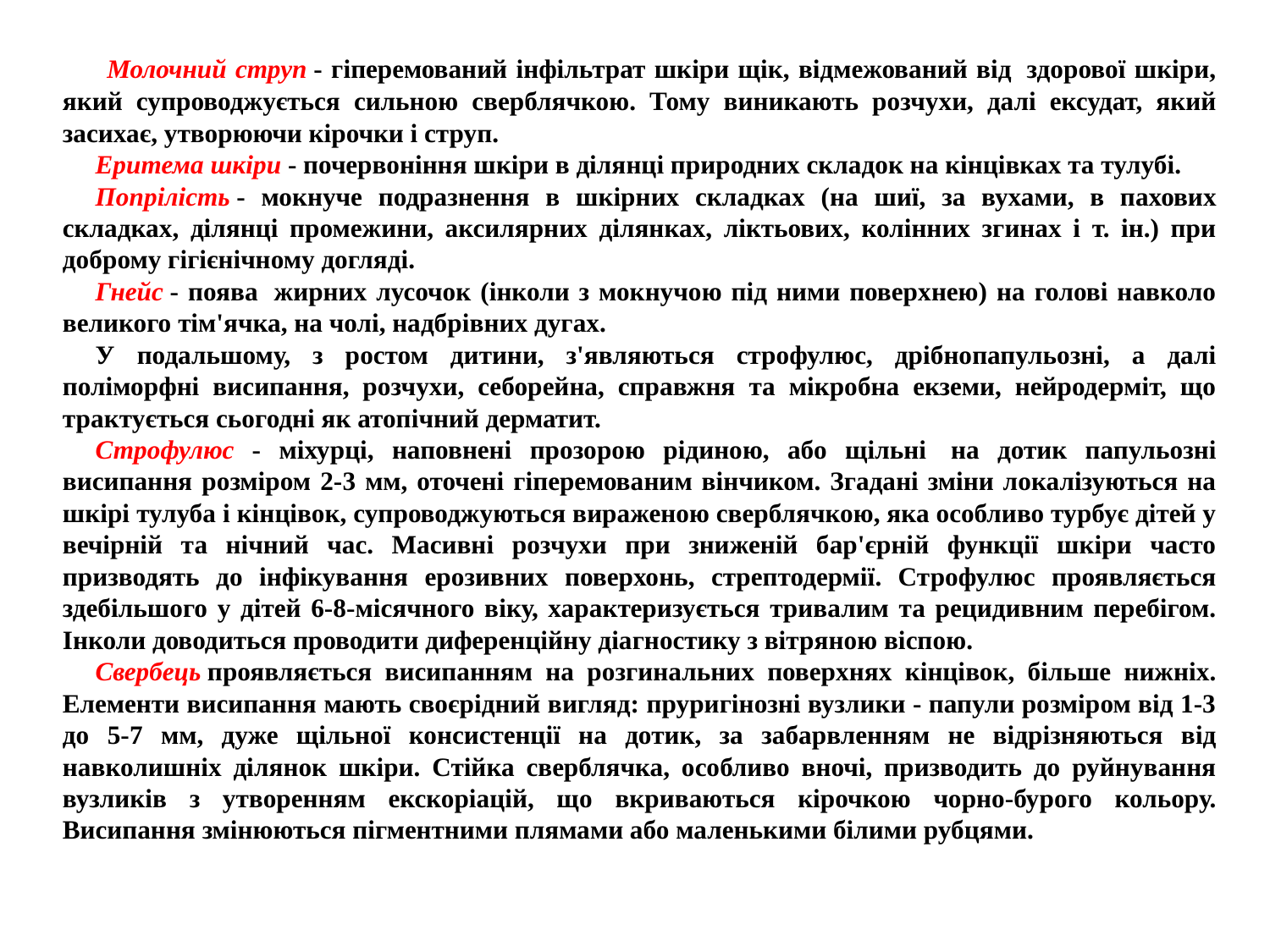

Молочний струп - гiперемований iнфiльтрат шкiри щiк, вiдмежований вiд  здорової шкiри, який супроводжується сильною сверблячкою. Тому виникають розчухи, далi ексудат, який засихає, утворюючи кiрочки i струп.
     Еритема шкiри - почервонiння шкiри в дiлянцi природних складок на кiнцiвках та тулубi.
     Попрiлiсть - мокнуче подразнення в шкiрних складках (на шиї, за вухами, в пахових складках, дiлянцi промежини, аксилярних дiлянках, лiктьових, колiнних згинах i т. iн.) при доброму гiгiєнiчному доглядi.
     Гнейс - поява  жирних лусочок (iнколи з мокнучою пiд ними поверхнею) на головi навколо великого тiм'ячка, на чолi, надбрiвних дугах.
     У подальшому, з ростом дитини, з'являються строфулюс, дрiбнопапульознi, а далi полiморфнi висипання, розчухи, себорейна, справжня та мiкробна екземи, нейродермiт, що трактується сьогоднi як атопiчний дерматит.
     Строфулюс - мiхурцi, наповненi прозорою рiдиною, або щiльнi  на дотик папульознi висипання розмiром 2-3 мм, оточенi гiперемованим вiнчиком. Згаданi змiни локалiзуються на шкiрi тулуба i кiнцiвок, супроводжуються вираженою сверблячкою, яка особливо турбує дiтей у вечiрнiй та нiчний час. Масивнi розчухи при зниженiй бар'єрнiй функцiї шкiри часто призводять до iнфiкування ерозивних поверхонь, стрептодермiї. Строфулюс проявляється здебiльшого у дiтей 6-8-мiсячного вiку, характеризується тривалим та рецидивним перебiгом. Iнколи доводиться проводити диференцiйну дiагностику з вiтряною вiспою.
     Свербець проявляється висипанням на розгинальних поверхнях кiнцiвок, бiльше нижнiх. Елементи висипання мають своєрiдний вигляд: пруригiнознi вузлики - папули розмiром вiд 1-3 до 5-7 мм, дуже щiльної консистенцiї на дотик, за забарвленням не вiдрiзняються вiд навколишнiх дiлянок шкiри. Стiйка сверблячка, особливо вночi, призводить до руйнування вузликiв з утворенням екскорiацiй, що вкриваються кiрочкою чорно-бурого кольору. Висипання змiнюються пiгментними плямами або маленькими бiлими рубцями.